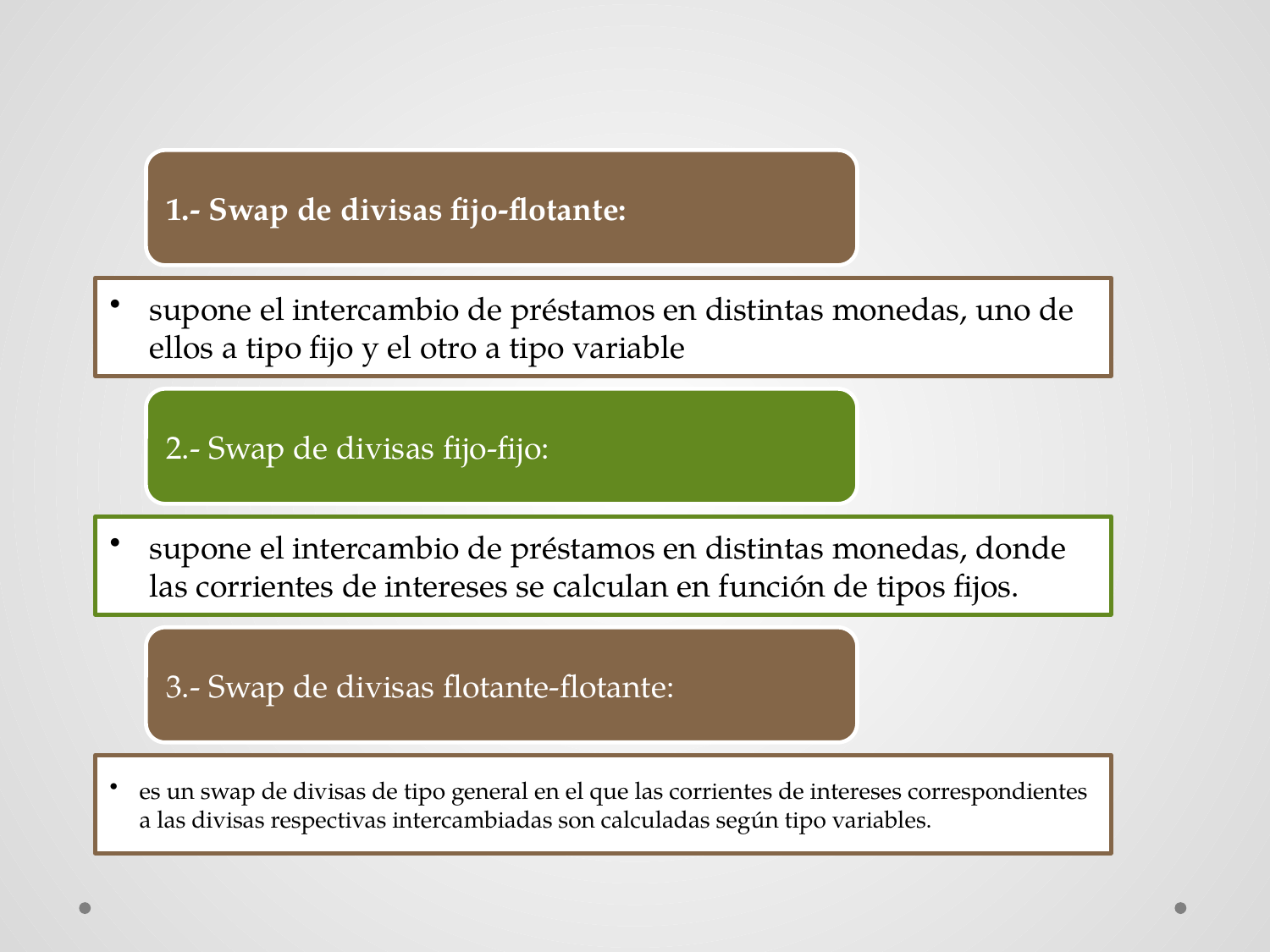

1.- Swap de divisas fijo-flotante:
2.- Swap de divisas fijo-fijo:
3.- Swap de divisas flotante-flotante:
supone el intercambio de préstamos en distintas monedas, uno de ellos a tipo fijo y el otro a tipo variable
supone el intercambio de préstamos en distintas monedas, donde las corrientes de intereses se calculan en función de tipos fijos.
es un swap de divisas de tipo general en el que las corrientes de intereses correspondientes a las divisas respectivas intercambiadas son calculadas según tipo variables.